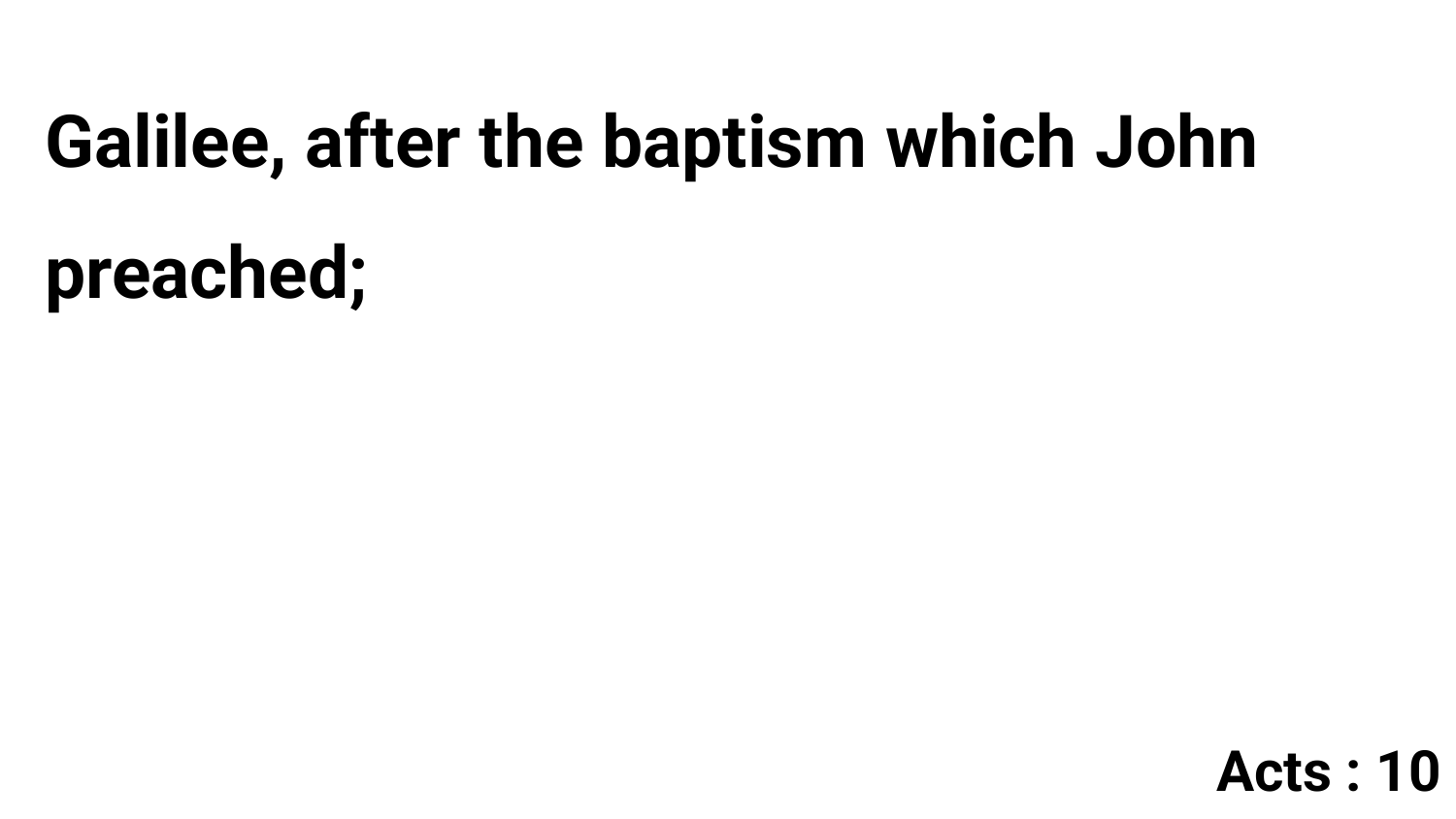

Galilee, after the baptism which John preached;
Acts : 10